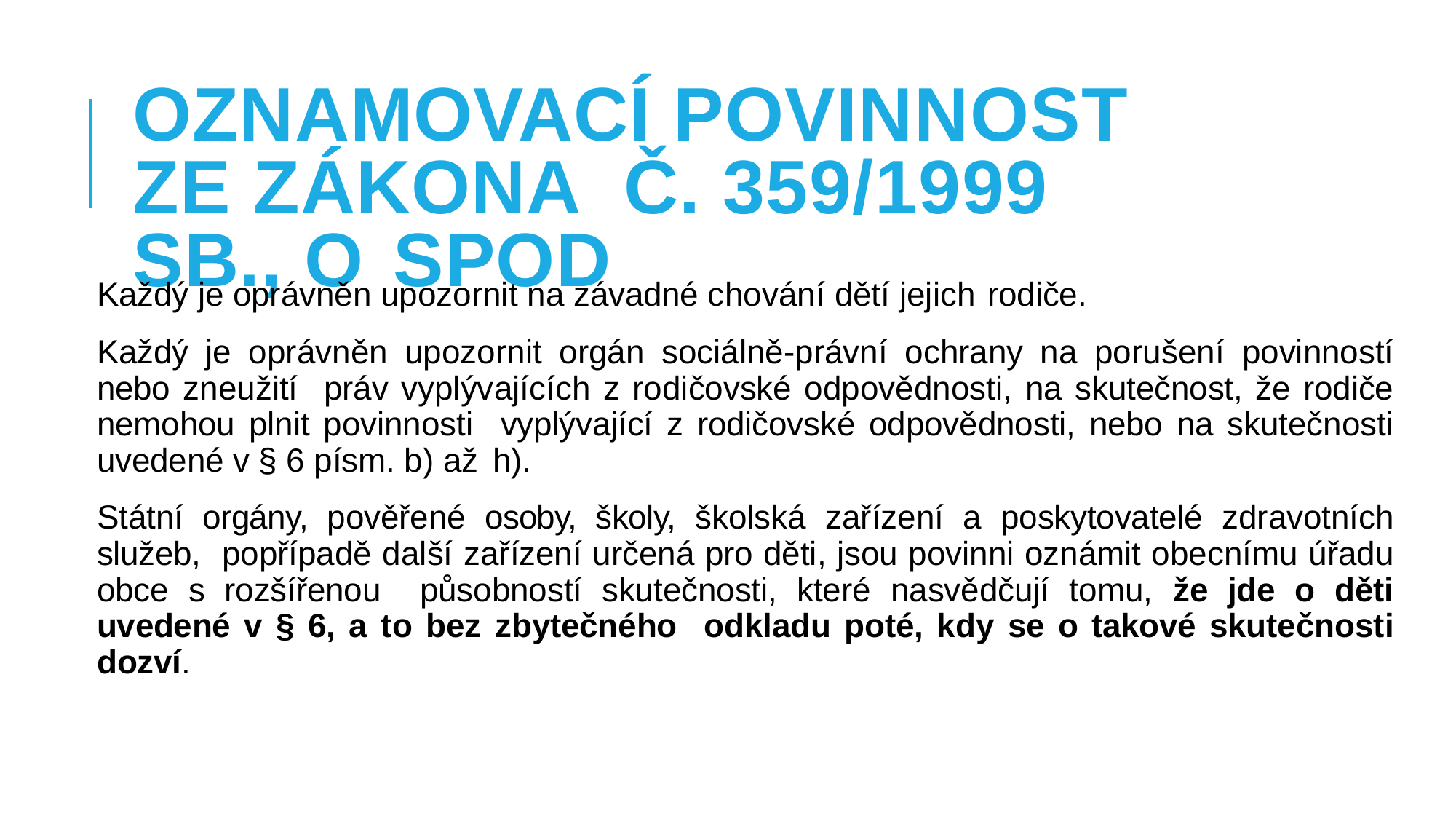

# OZNAMOVACÍ POVINNOST ZE ZÁKONA  Č. 359/1999 SB., O SPOD
Každý je oprávněn upozornit na závadné chování dětí jejich rodiče.
Každý je oprávněn upozornit orgán sociálně-právní ochrany na porušení povinností nebo zneužití  práv vyplývajících z rodičovské odpovědnosti, na skutečnost, že rodiče nemohou plnit povinnosti  vyplývající z rodičovské odpovědnosti, nebo na skutečnosti uvedené v § 6 písm. b) až h).
Státní orgány, pověřené osoby, školy, školská zařízení a poskytovatelé zdravotních služeb,  popřípadě další zařízení určená pro děti, jsou povinni oznámit obecnímu úřadu obce s rozšířenou  působností skutečnosti, které nasvědčují tomu, že jde o děti uvedené v § 6, a to bez zbytečného  odkladu poté, kdy se o takové skutečnosti dozví.